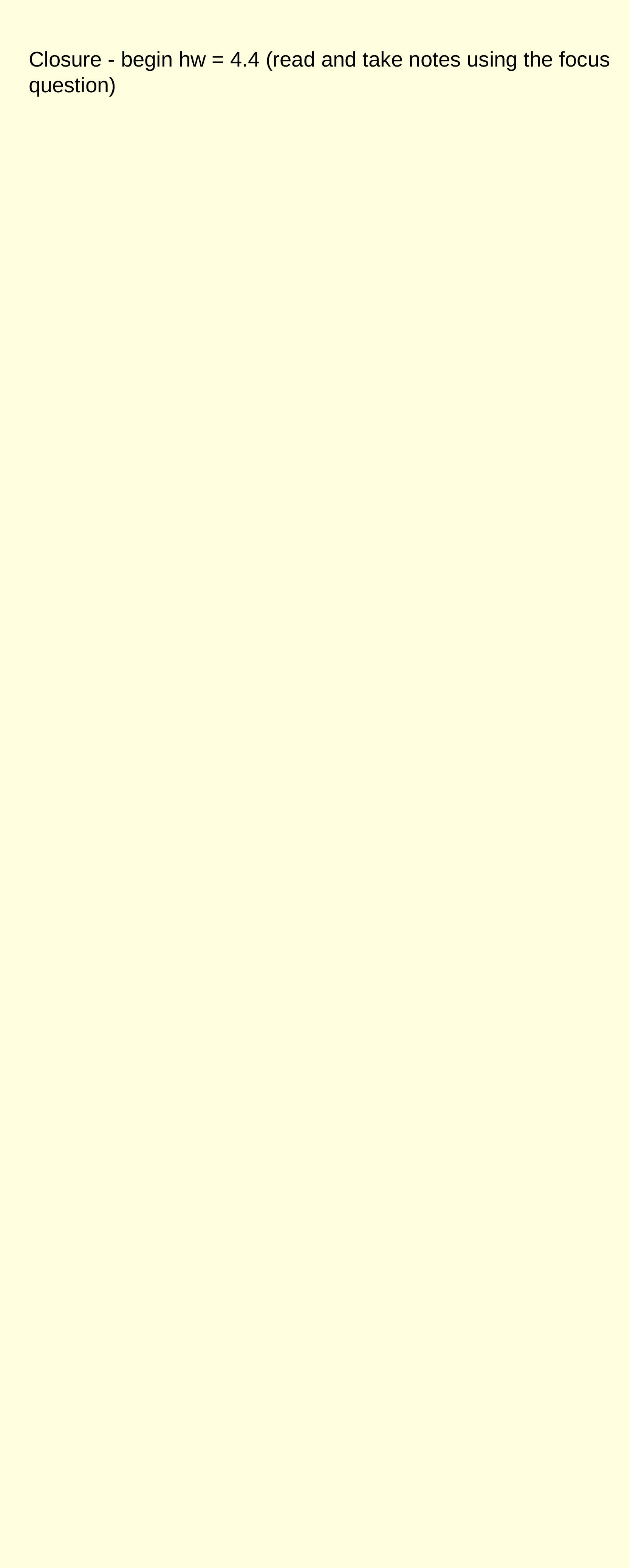

Closure - begin hw = 4.4 (read and take notes using the focus question)